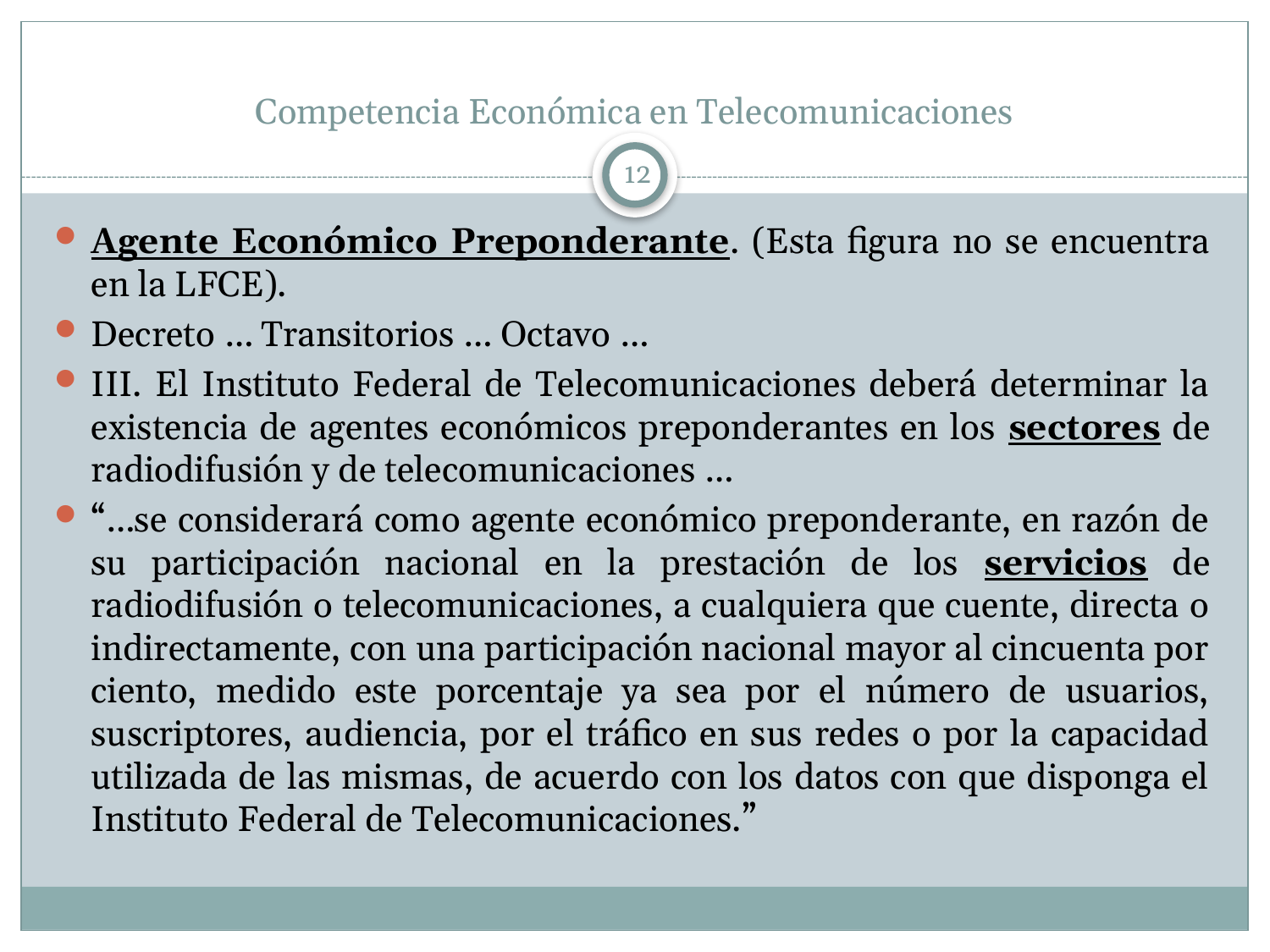

# Competencia Económica en Telecomunicaciones
12
Agente Económico Preponderante. (Esta figura no se encuentra en la LFCE).
Decreto … Transitorios … Octavo …
III. El Instituto Federal de Telecomunicaciones deberá determinar la existencia de agentes económicos preponderantes en los sectores de radiodifusión y de telecomunicaciones …
“…se considerará como agente económico preponderante, en razón de su participación nacional en la prestación de los servicios de radiodifusión o telecomunicaciones, a cualquiera que cuente, directa o indirectamente, con una participación nacional mayor al cincuenta por ciento, medido este porcentaje ya sea por el número de usuarios, suscriptores, audiencia, por el tráfico en sus redes o por la capacidad utilizada de las mismas, de acuerdo con los datos con que disponga el Instituto Federal de Telecomunicaciones.”